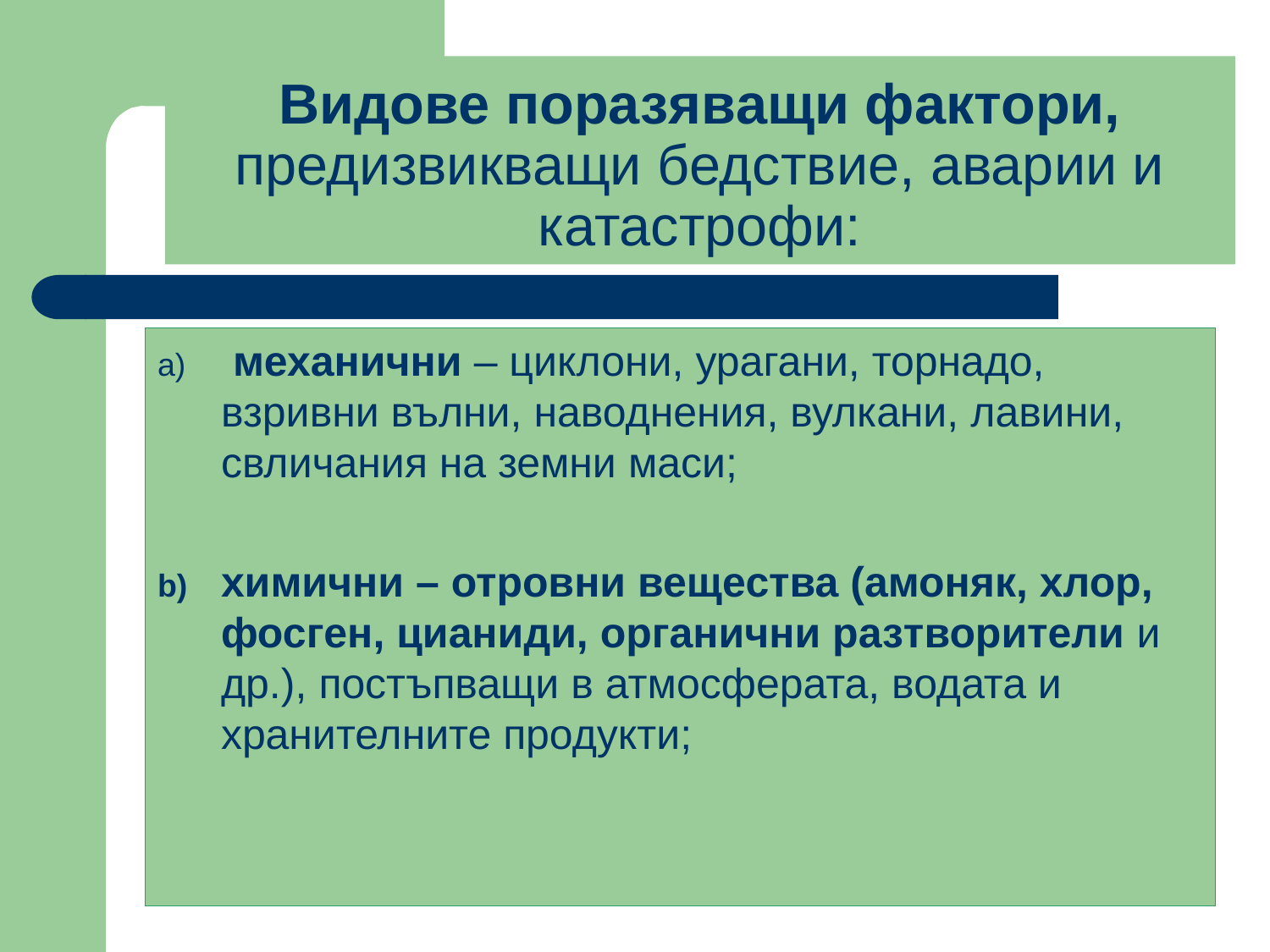

# Видове поразяващи фактори, предизвикващи бедствие, аварии и катастрофи:
 механични – циклони, урагани, торнадо, взривни вълни, наводнения, вулкани, лавини, свличания на земни маси;

химични – отровни вещества (амоняк, хлор, фосген, цианиди, органични разтворители и др.), постъпващи в атмосферата, водата и хранителните продукти;